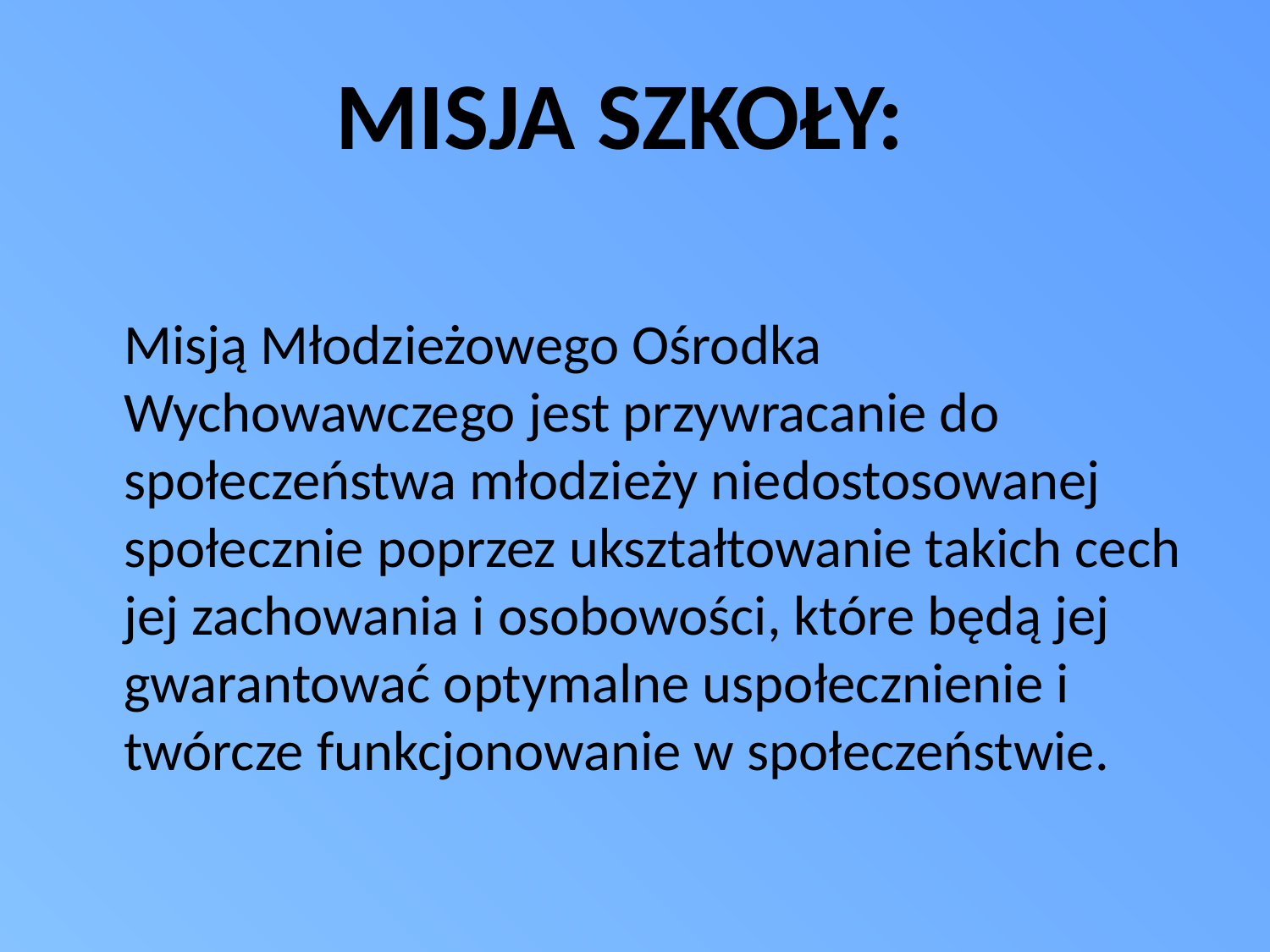

# MISJA SZKOŁY:

	Misją Młodzieżowego Ośrodka Wychowawczego jest przywracanie do społeczeństwa młodzieży niedostosowanej społecznie poprzez ukształtowanie takich cech jej zachowania i osobowości, które będą jej gwarantować optymalne uspołecznienie i twórcze funkcjonowanie w społeczeństwie.